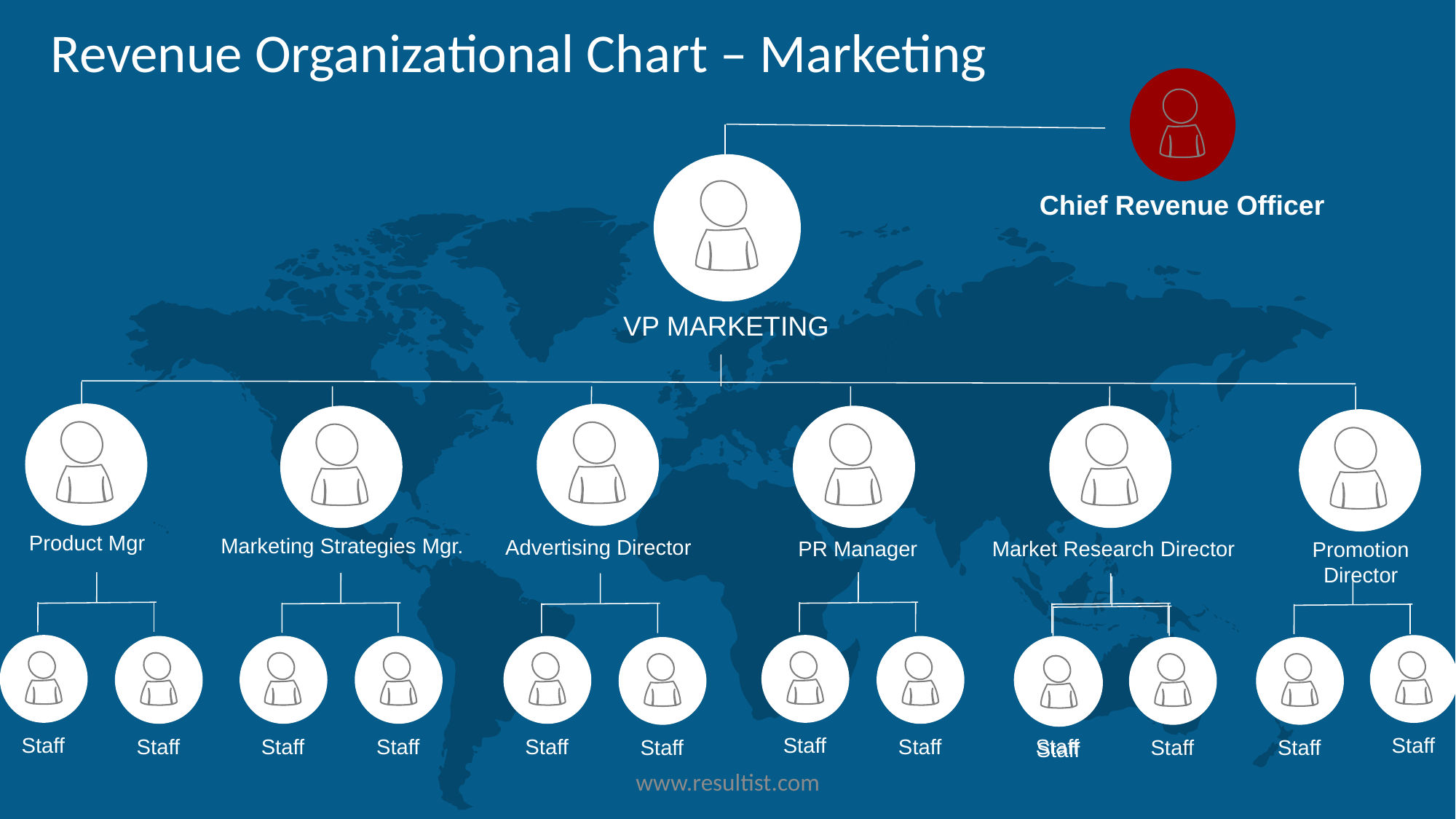

# Revenue Organizational Chart – Marketing

Chief Revenue Officer

VP MARKETING

Product Mgr

Advertising Director

Marketing Strategies Mgr.

PR Manager

Market Research Director

Promotion
Director

Staff

Staff

Staff

Staff

Staff

Staff

Staff

Staff

Staff

Staff

Staff

Staff

Staff
www.resultist.com